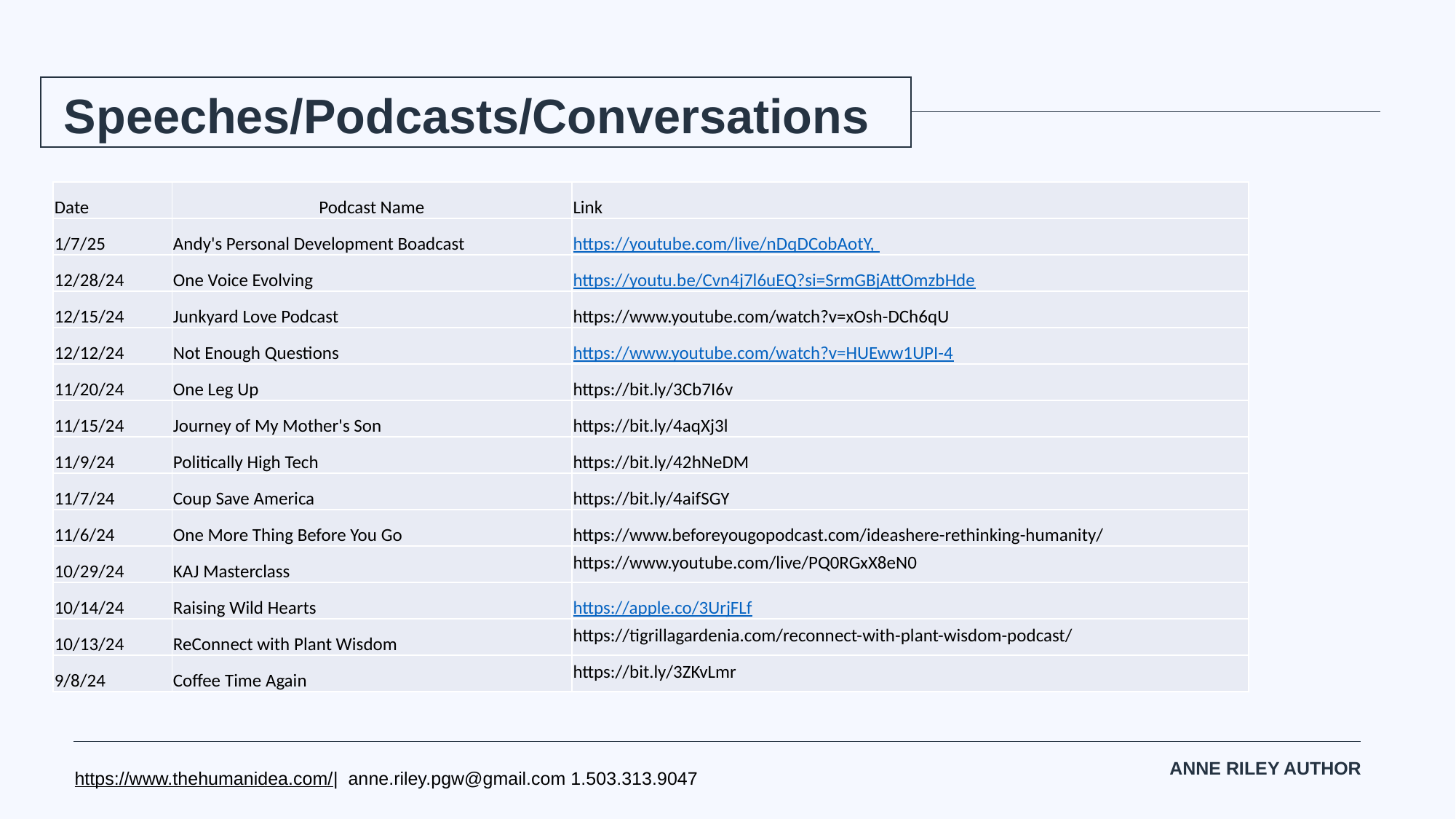

Speeches/Podcasts/Conversations
| Date | Podcast Name | Link |
| --- | --- | --- |
| 1/7/25 | Andy's Personal Development Boadcast | https://youtube.com/live/nDqDCobAotY, |
| 12/28/24 | One Voice Evolving | https://youtu.be/Cvn4j7l6uEQ?si=SrmGBjAttOmzbHde |
| 12/15/24 | Junkyard Love Podcast | https://www.youtube.com/watch?v=xOsh-DCh6qU |
| 12/12/24 | Not Enough Questions | https://www.youtube.com/watch?v=HUEww1UPI-4 |
| 11/20/24 | One Leg Up | https://bit.ly/3Cb7I6v |
| 11/15/24 | Journey of My Mother's Son | https://bit.ly/4aqXj3l |
| 11/9/24 | Politically High Tech | https://bit.ly/42hNeDM |
| 11/7/24 | Coup Save America | https://bit.ly/4aifSGY |
| 11/6/24 | One More Thing Before You Go | https://www.beforeyougopodcast.com/ideashere-rethinking-humanity/ |
| 10/29/24 | KAJ Masterclass | https://www.youtube.com/live/PQ0RGxX8eN0 |
| 10/14/24 | Raising Wild Hearts | https://apple.co/3UrjFLf |
| 10/13/24 | ReConnect with Plant Wisdom | https://tigrillagardenia.com/reconnect-with-plant-wisdom-podcast/ |
| 9/8/24 | Coffee Time Again | https://bit.ly/3ZKvLmr |
https://www.thehumanidea.com/|  anne.riley.pgw@gmail.com 1.503.313.9047
ANNE RILEY AUTHOR